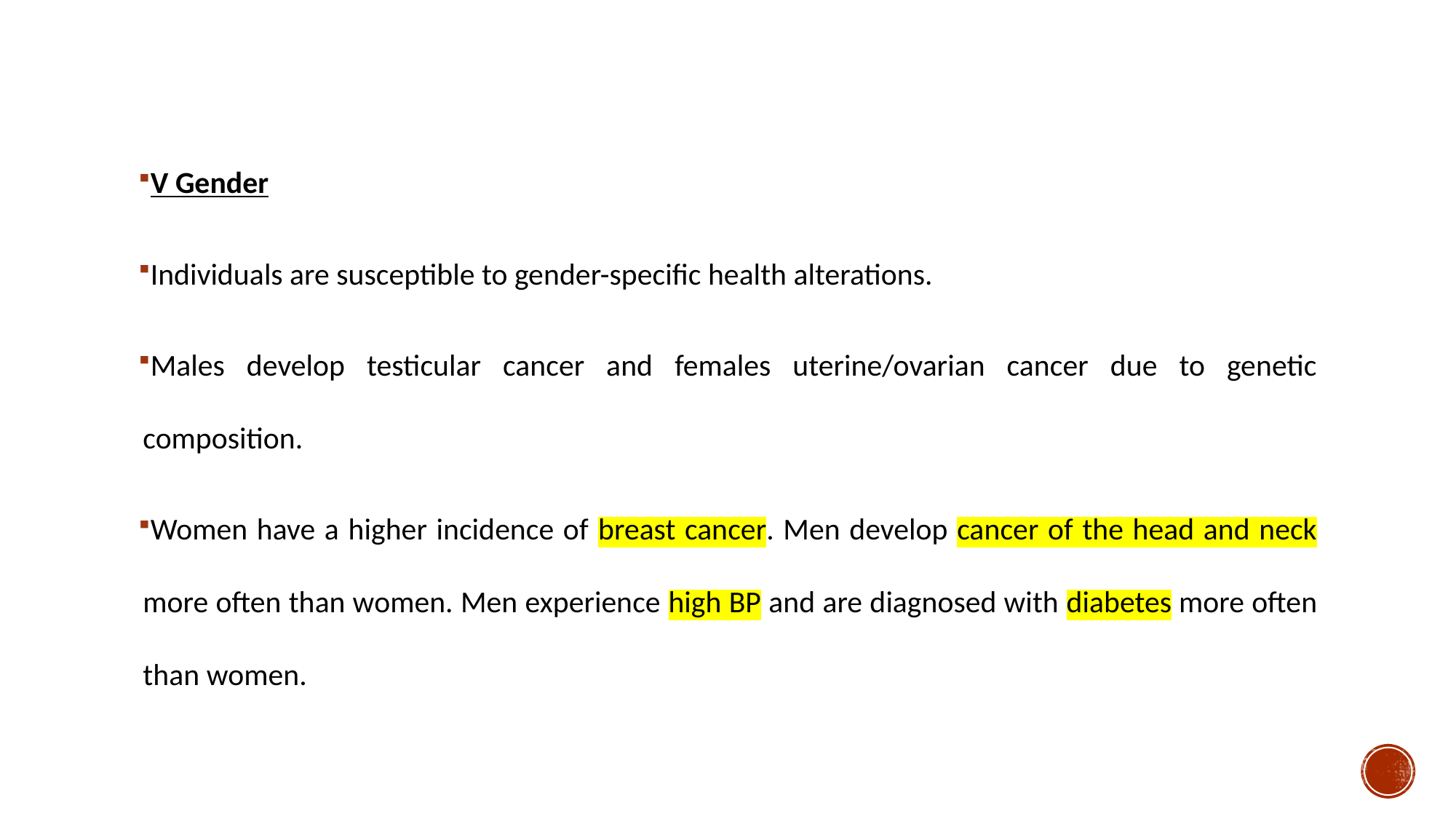

V Gender
Individuals are susceptible to gender-specific health alterations.
Males develop testicular cancer and females uterine/ovarian cancer due to genetic composition.
Women have a higher incidence of breast cancer. Men develop cancer of the head and neck more often than women. Men experience high BP and are diagnosed with diabetes more often than women.